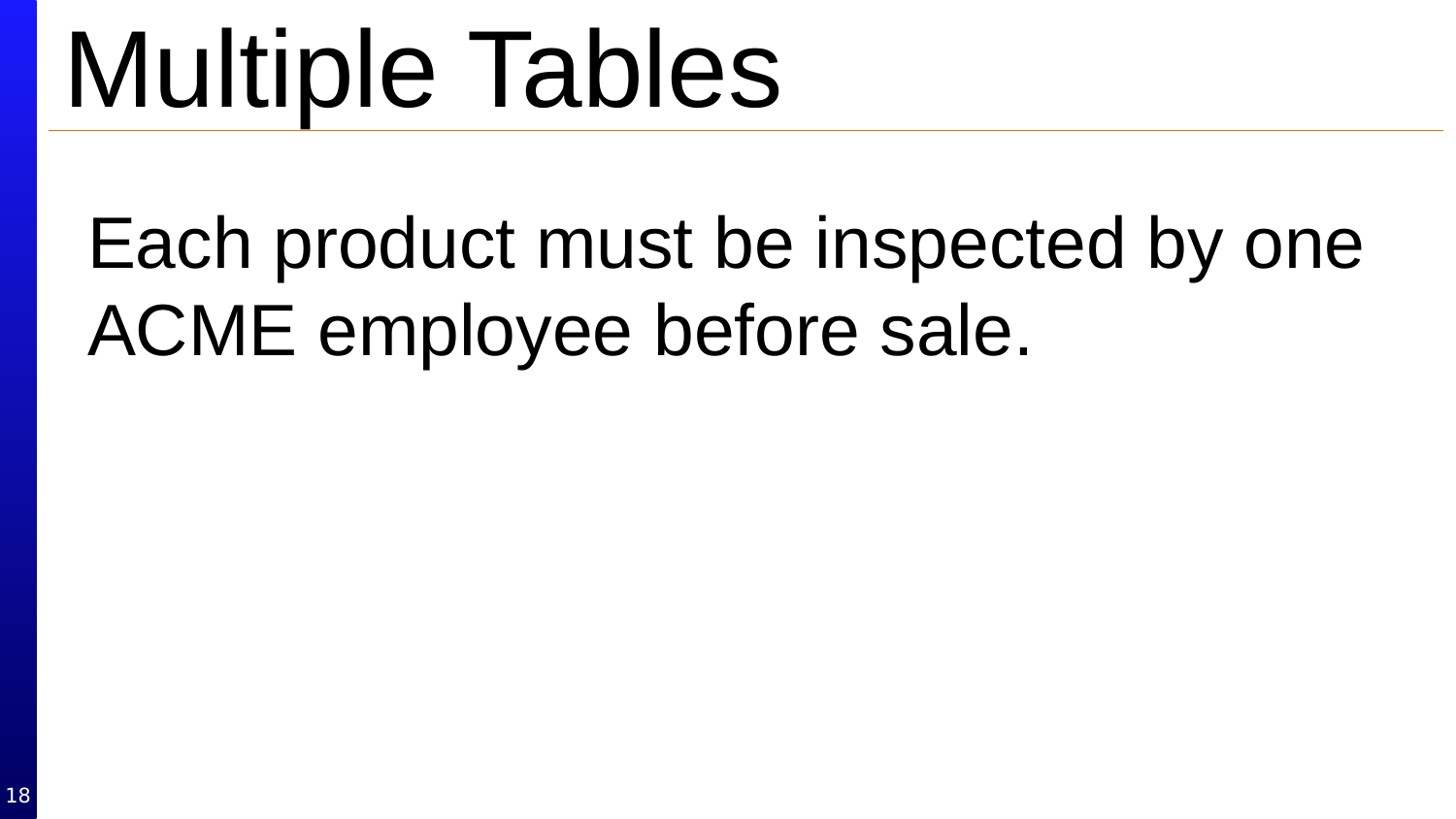

# Multiple Tables
Each product must be inspected by one ACME employee before sale.
18